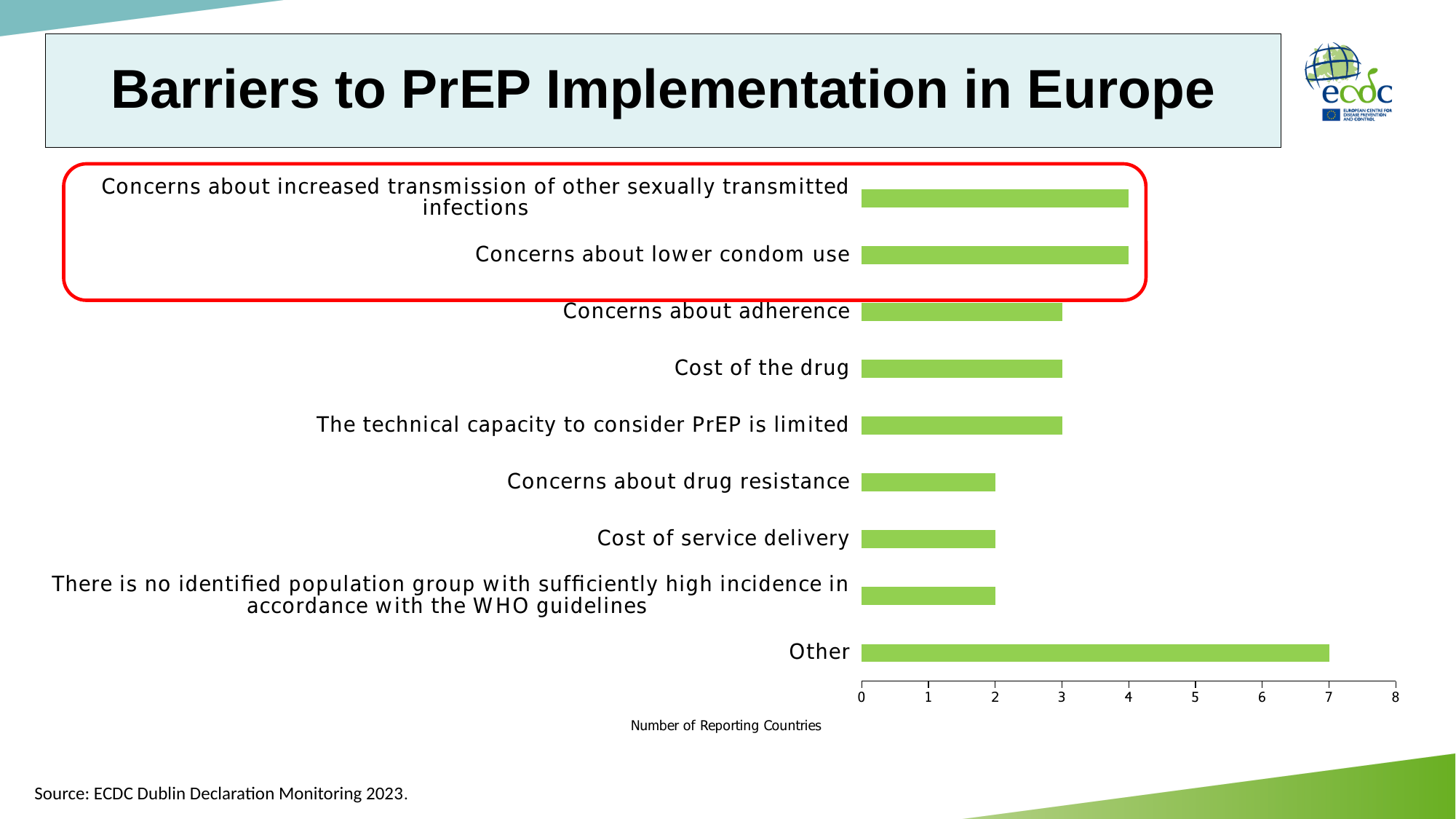

# Barriers to PrEP Implementation in Europe

### Chart

| Category |  |
|---|---|
| Other | 7.0 |
| There is no identified population group with sufficiently high incidence in accordance with the WHO guidelines  | 2.0 |
| Cost of service delivery | 2.0 |
| Concerns about drug resistance | 2.0 |
| The technical capacity to consider PrEP is limited | 3.0 |
| Cost of the drug | 3.0 |
| Concerns about adherence | 3.0 |
| Concerns about lower condom use | 4.0 |
| Concerns about increased transmission of other sexually transmitted infections | 4.0 |
Source: ECDC Dublin Declaration Monitoring 2023.